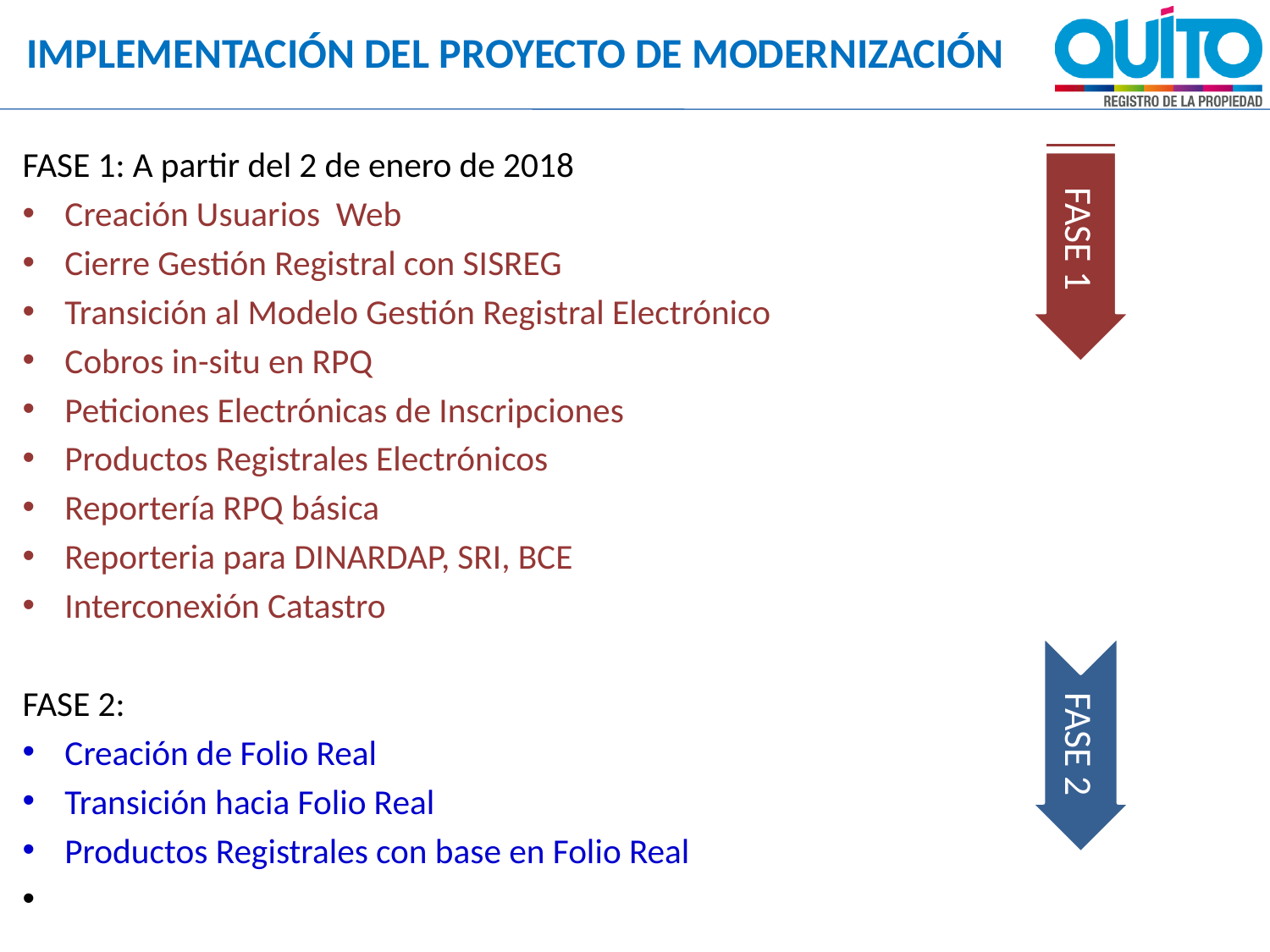

IMPLEMENTACIÓN DEL PROYECTO DE MODERNIZACIÓN
FASE 1: A partir del 2 de enero de 2018
Creación Usuarios  Web
Cierre Gestión Registral con SISREG
Transición al Modelo Gestión Registral Electrónico
Cobros in-situ en RPQ
Peticiones Electrónicas de Inscripciones
Productos Registrales Electrónicos
Reportería RPQ básica
Reporteria para DINARDAP, SRI, BCE
Interconexión Catastro

FASE 2:
Creación de Folio Real
Transición hacia Folio Real
Productos Registrales con base en Folio Real

FASE 1
FASE 2